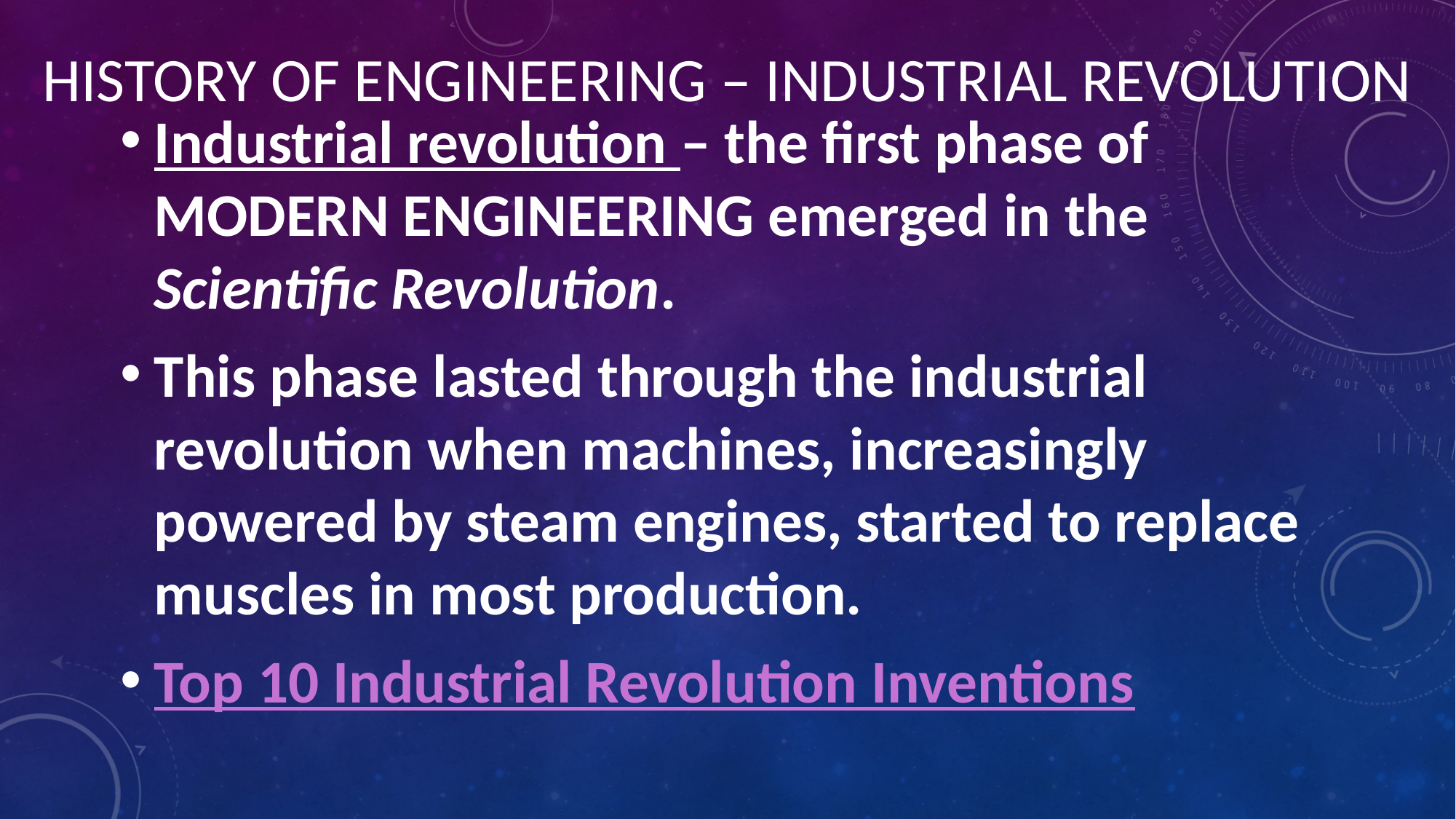

# HISTORY OF ENGINEERING – Industrial revolution
Industrial revolution – the first phase of MODERN ENGINEERING emerged in the Scientific Revolution.
This phase lasted through the industrial revolution when machines, increasingly powered by steam engines, started to replace muscles in most production.
Top 10 Industrial Revolution Inventions